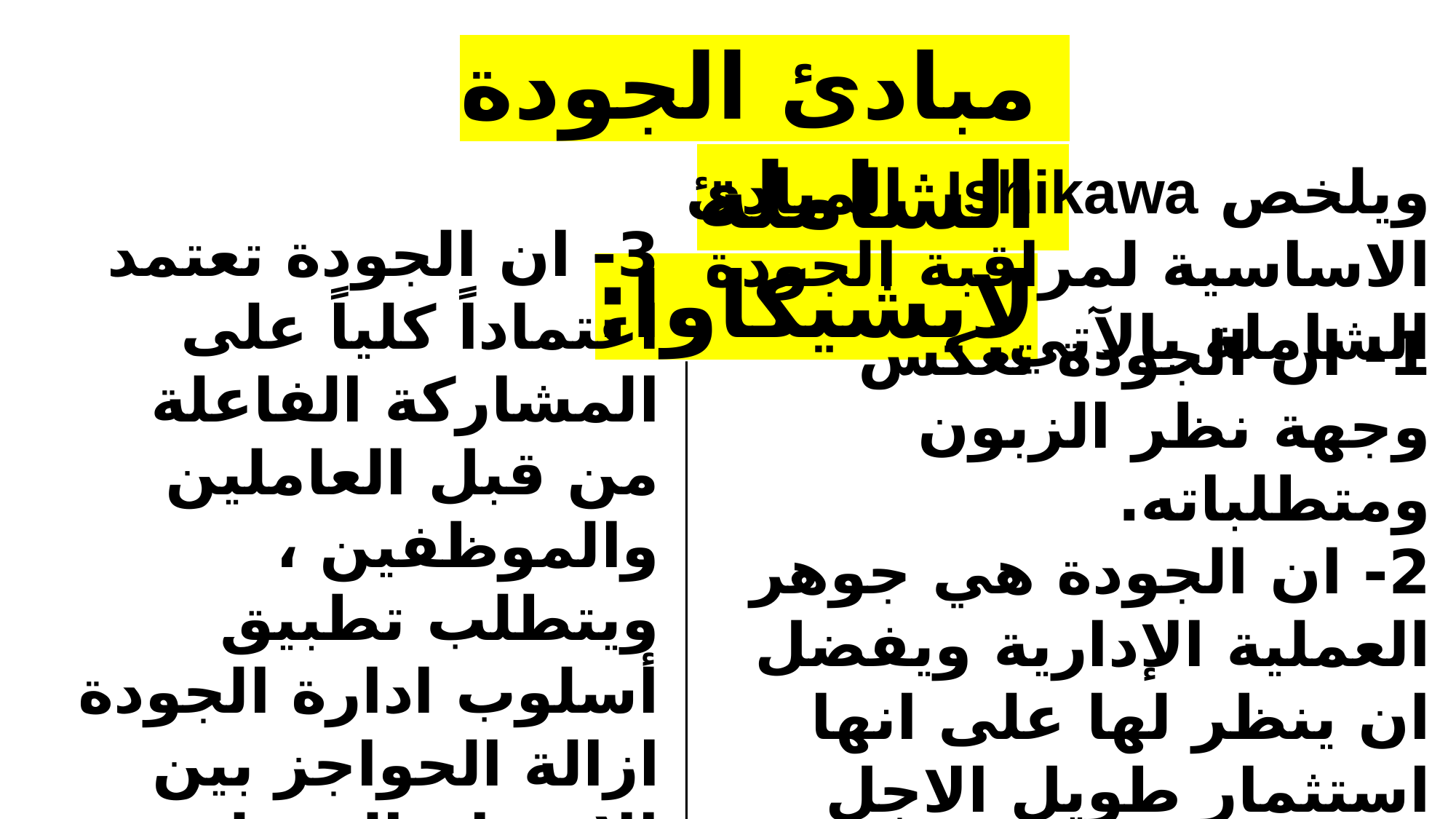

مبادئ الجودة الشاملة لايشيكاوا:
ويلخص Ishikawa  المبادئ الاساسية لمراقبة الجودة الشاملة بالآتي:
3- ان الجودة تعتمد اعتماداً كلياً على المشاركة الفاعلة من قبل العاملين والموظفين ، ويتطلب تطبيق أسلوب ادارة الجودة ازالة الحواجز بين الاقسام المختلفة.
4- استخدام البيانات والمعلومات بواسطة الوسائل الاحصائية للمساعدة في عملية اتخاذ القرارات.
1- ان الجودة تعكس وجهة نظر الزبون ومتطلباته.
2- ان الجودة هي جوهر العملية الإدارية ويفضل ان ينظر لها على انها استثمار طويل الاجل بدلاً من التركيز على الأرباح في المدى القصير.